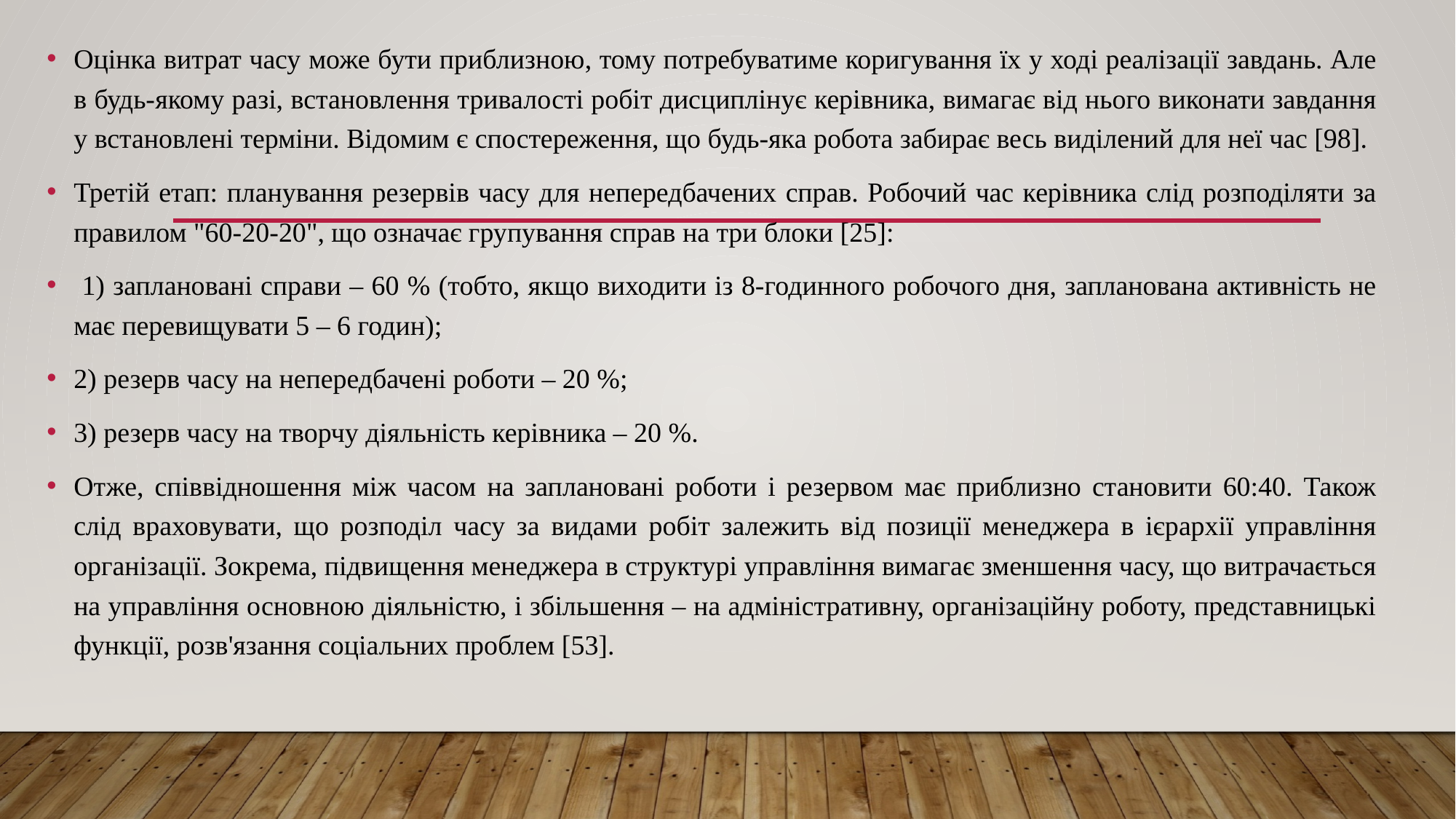

Оцінка витрат часу може бути приблизною, тому потребуватиме коригування їх у ході реалізації завдань. Але в будь-якому разі, встановлення тривалості робіт дисциплінує керівника, вимагає від нього виконати завдання у встановлені терміни. Відомим є спостереження, що будь-яка робота забирає весь виділений для неї час [98].
Третій етап: планування резервів часу для непередбачених справ. Робочий час керівника слід розподіляти за правилом "60-20-20", що означає групування справ на три блоки [25]:
 1) заплановані справи – 60 % (тобто, якщо виходити із 8-годинного робочого дня, запланована активність не має перевищувати 5 – 6 годин);
2) резерв часу на непередбачені роботи – 20 %;
3) резерв часу на творчу діяльність керівника – 20 %.
Отже, співвідношення між часом на заплановані роботи і резервом має приблизно становити 60:40. Також слід враховувати, що розподіл часу за видами робіт залежить від позиції менеджера в ієрархії управління організації. Зокрема, підвищення менеджера в структурі управління вимагає зменшення часу, що витрачається на управління основною діяльністю, і збільшення – на адміністративну, організаційну роботу, представницькі функції, розв'язання соціальних проблем [53].